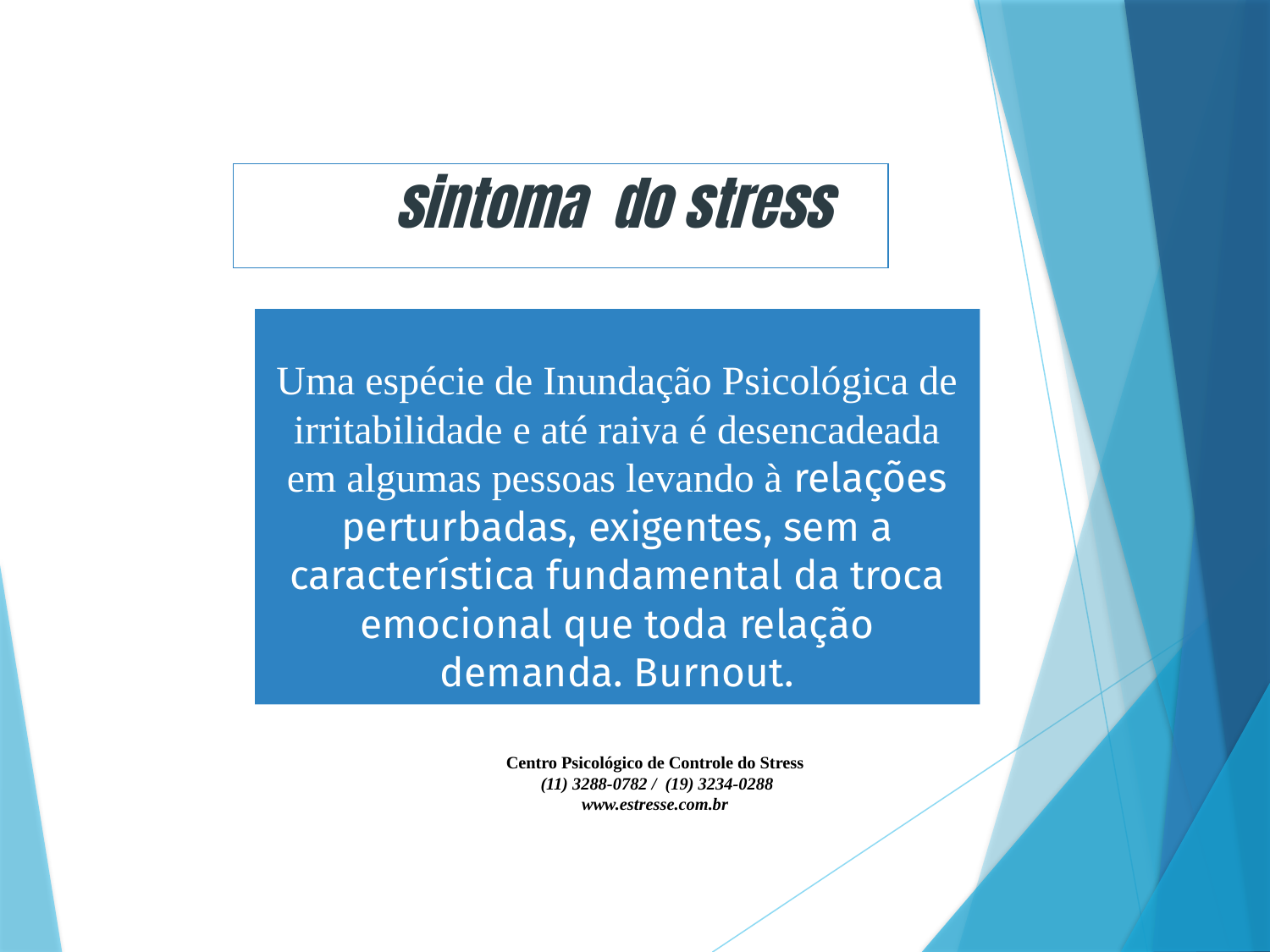

sintoma  do stress
Uma espécie de Inundação Psicológica de irritabilidade e até raiva é desencadeada
em algumas pessoas levando à relações perturbadas, exigentes, sem a característica fundamental da troca emocional que toda relação demanda. Burnout.
Centro Psicológico de Controle do Stress
 (11) 3288-0782 /  (19) 3234-0288
www.estresse.com.br